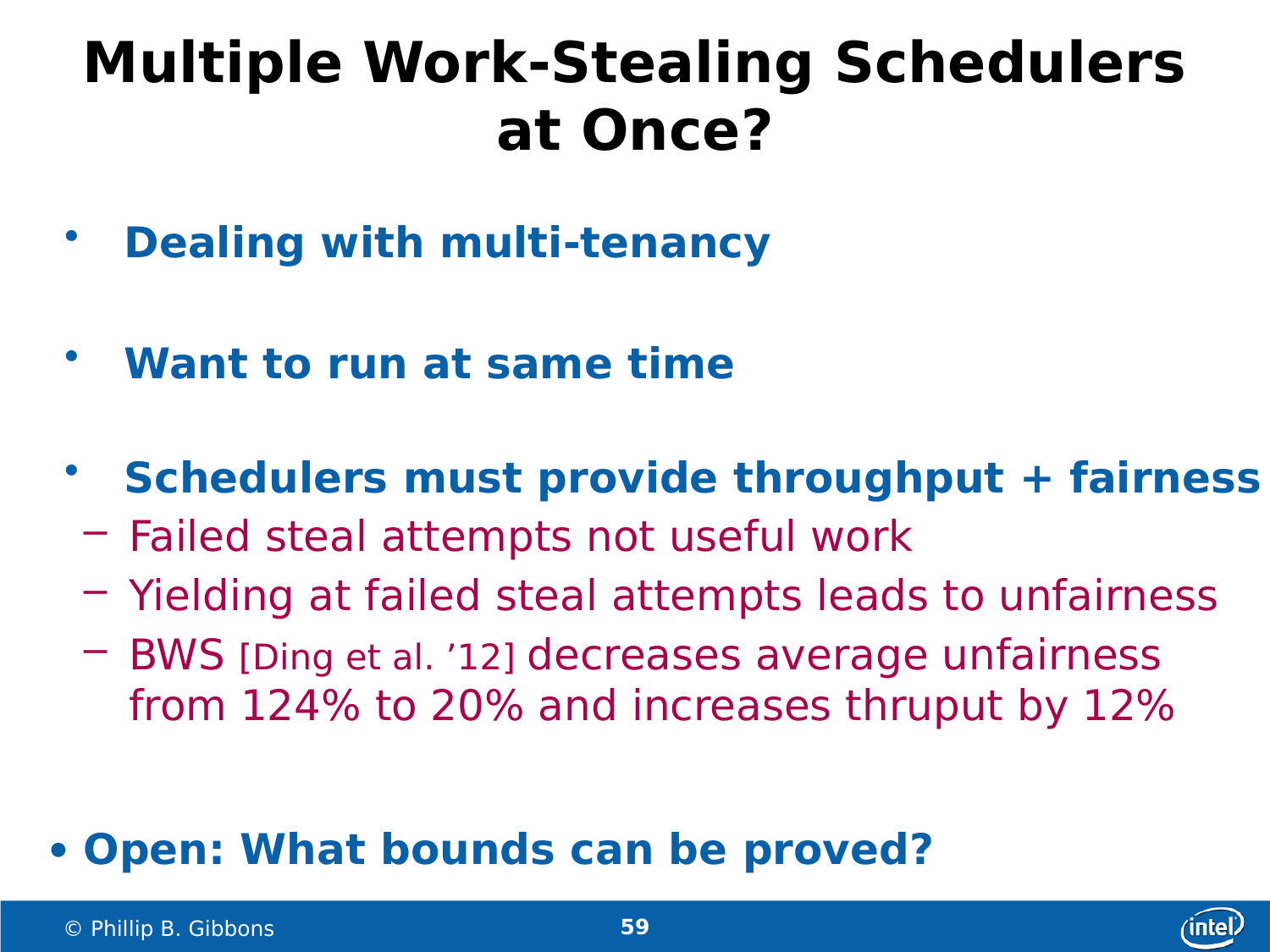

# Multiple Work-Stealing Schedulers at Once?
 Dealing with multi-tenancy

 Want to run at same time

 Schedulers must provide throughput + fairness
Failed steal attempts not useful work
Yielding at failed steal attempts leads to unfairness
BWS [Ding et al. ’12] decreases average unfairness from 124% to 20% and increases thruput by 12%

Open: What bounds can be proved?